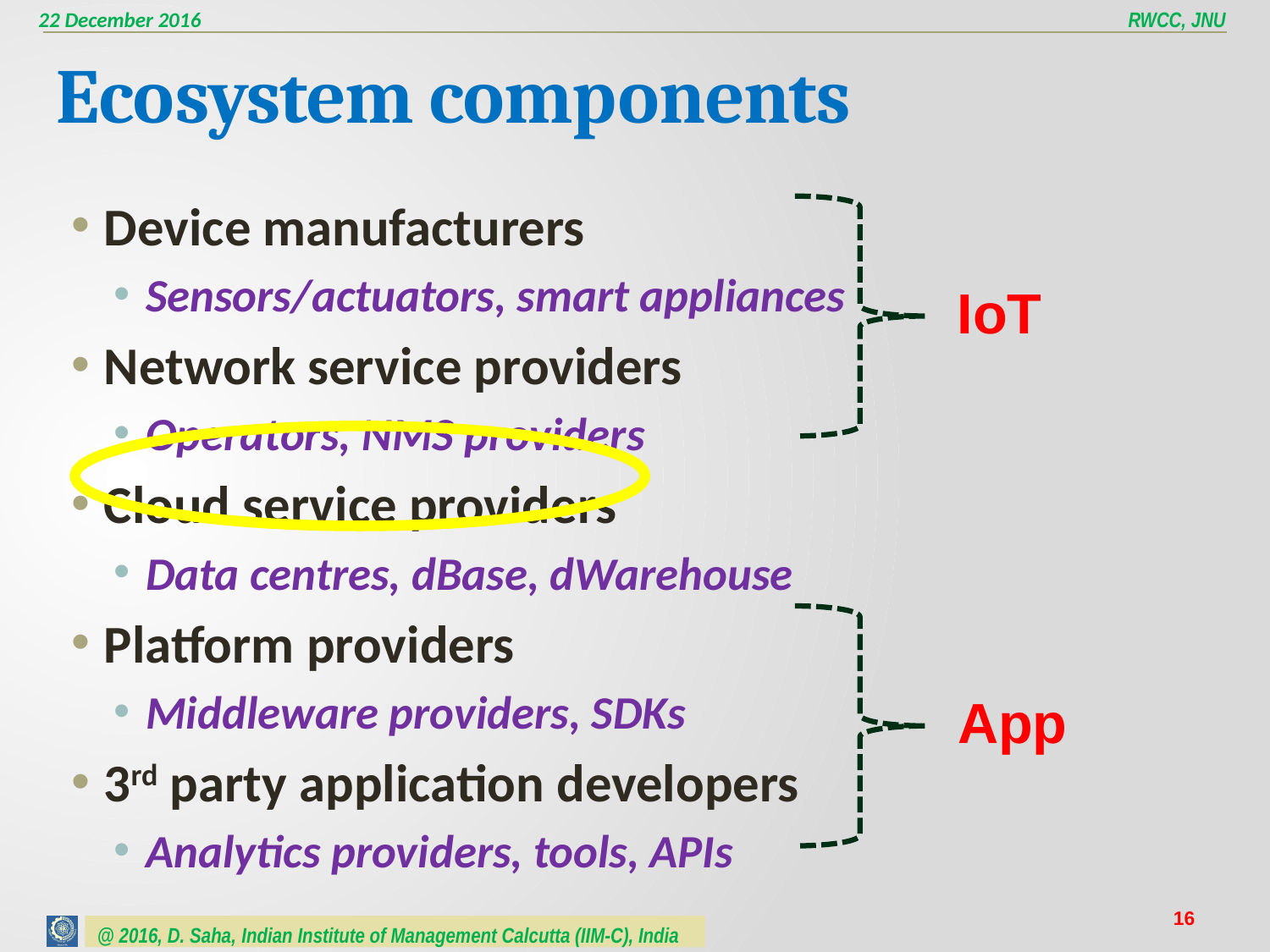

# Ecosystem components
Device manufacturers
Sensors/actuators, smart appliances
Network service providers
Operators, NMS providers
Cloud service providers
Data centres, dBase, dWarehouse
Platform providers
Middleware providers, SDKs
3rd party application developers
Analytics providers, tools, APIs

IoT

App